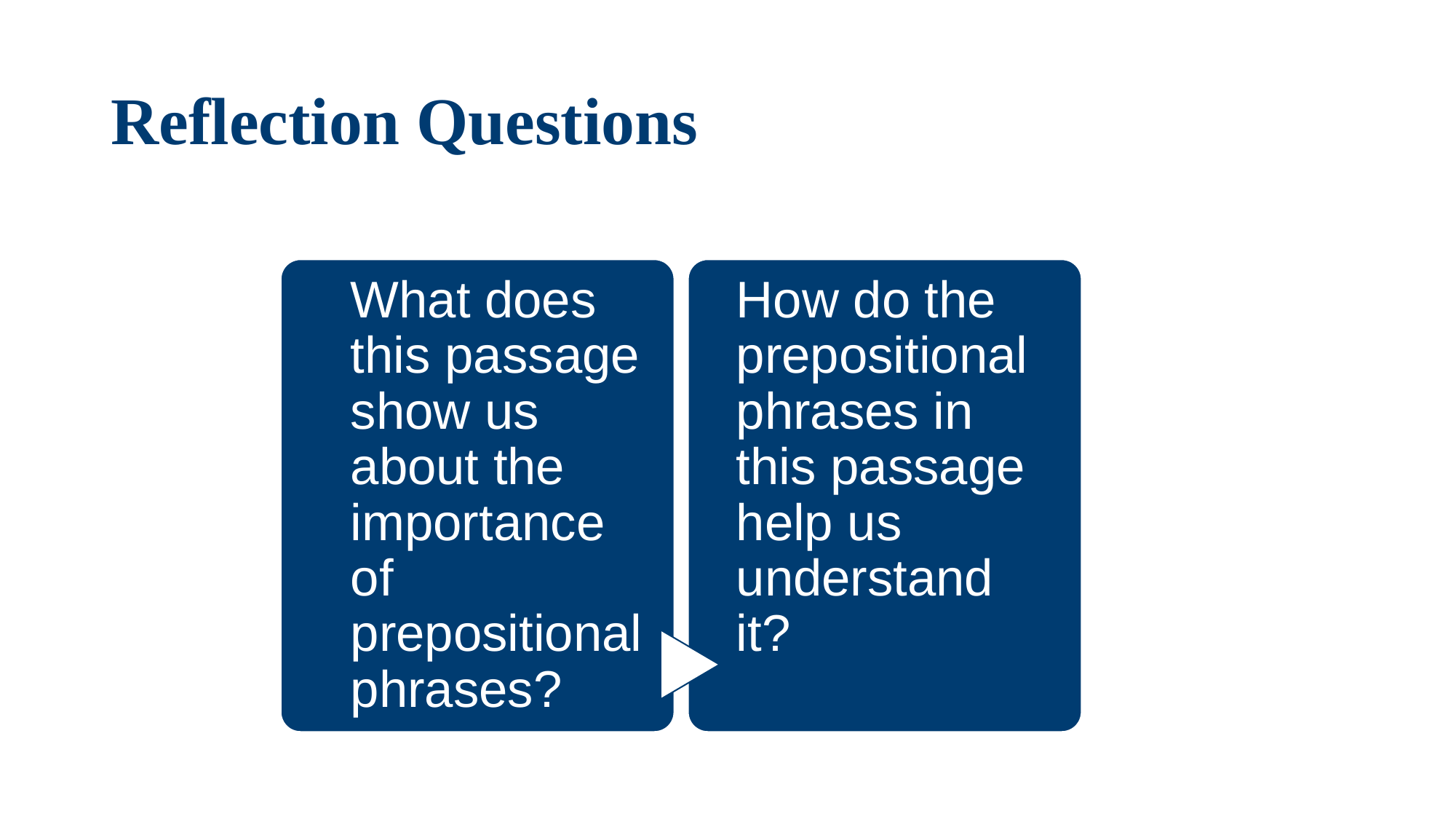

# Reflection Questions

What does this passage show us about the importance of prepositional phrases?

How do the prepositional phrases in this passage help us understand it?